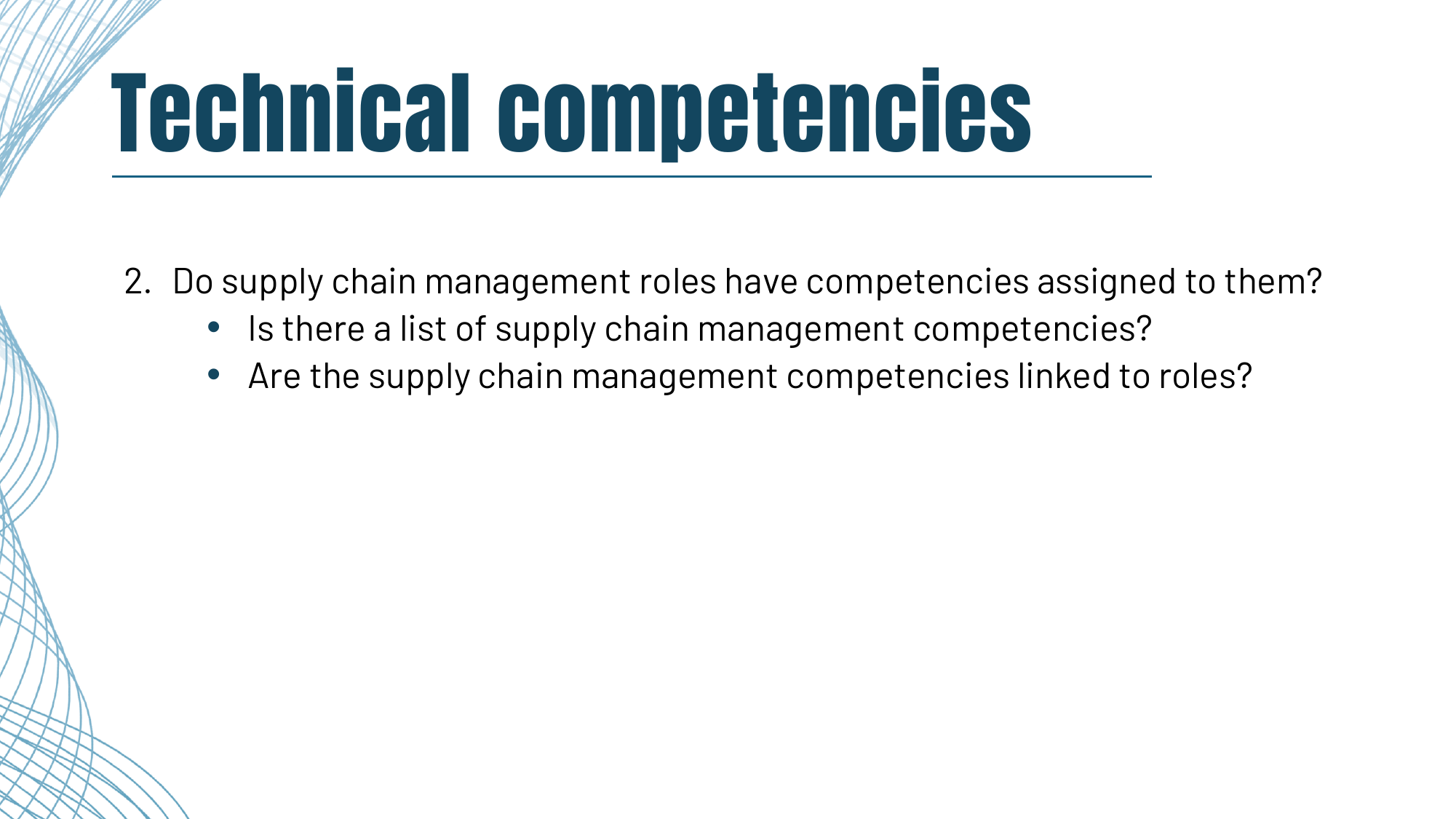

# Technical competencies
2.	Do supply chain management roles have competencies assigned to them?
Is there a list of supply chain management competencies?
Are the supply chain management competencies linked to roles?